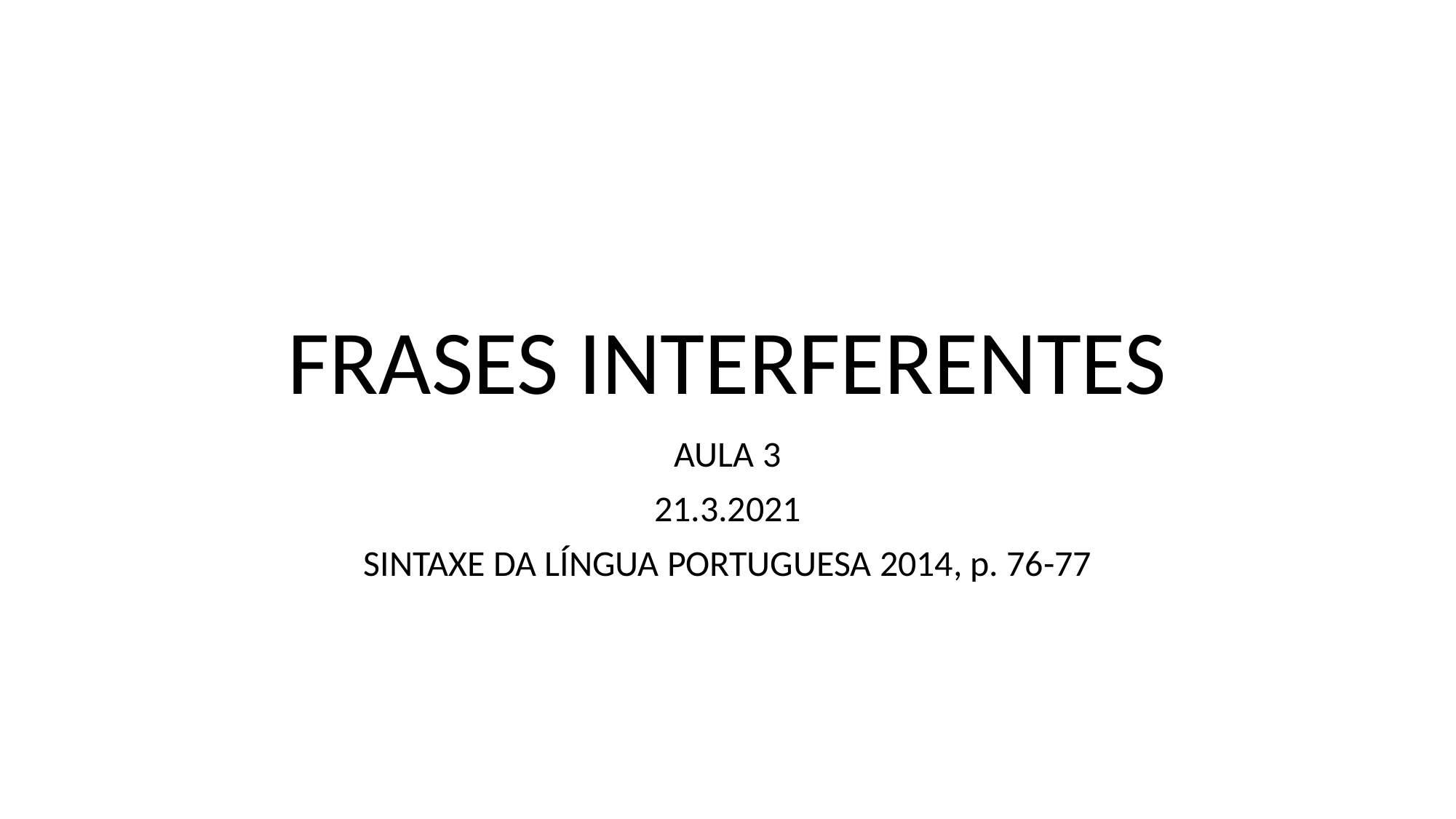

# FRASES INTERFERENTES
AULA 3
21.3.2021
SINTAXE DA LÍNGUA PORTUGUESA 2014, p. 76-77